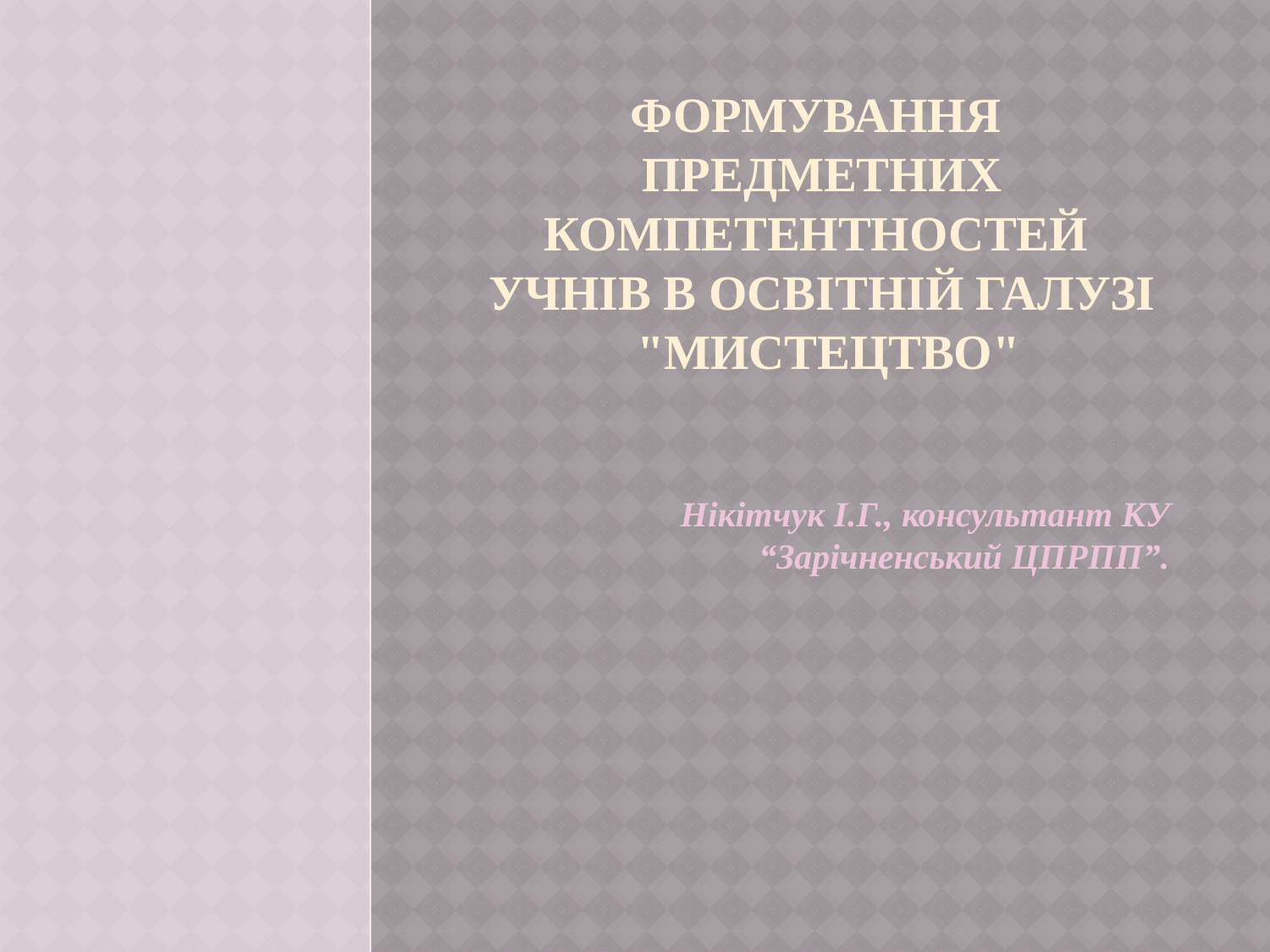

# Формування предметних компетентностей учнів в освітній галузі "Мистецтво"
Нікітчук І.Г., консультант КУ “Зарічненський ЦПРПП”.